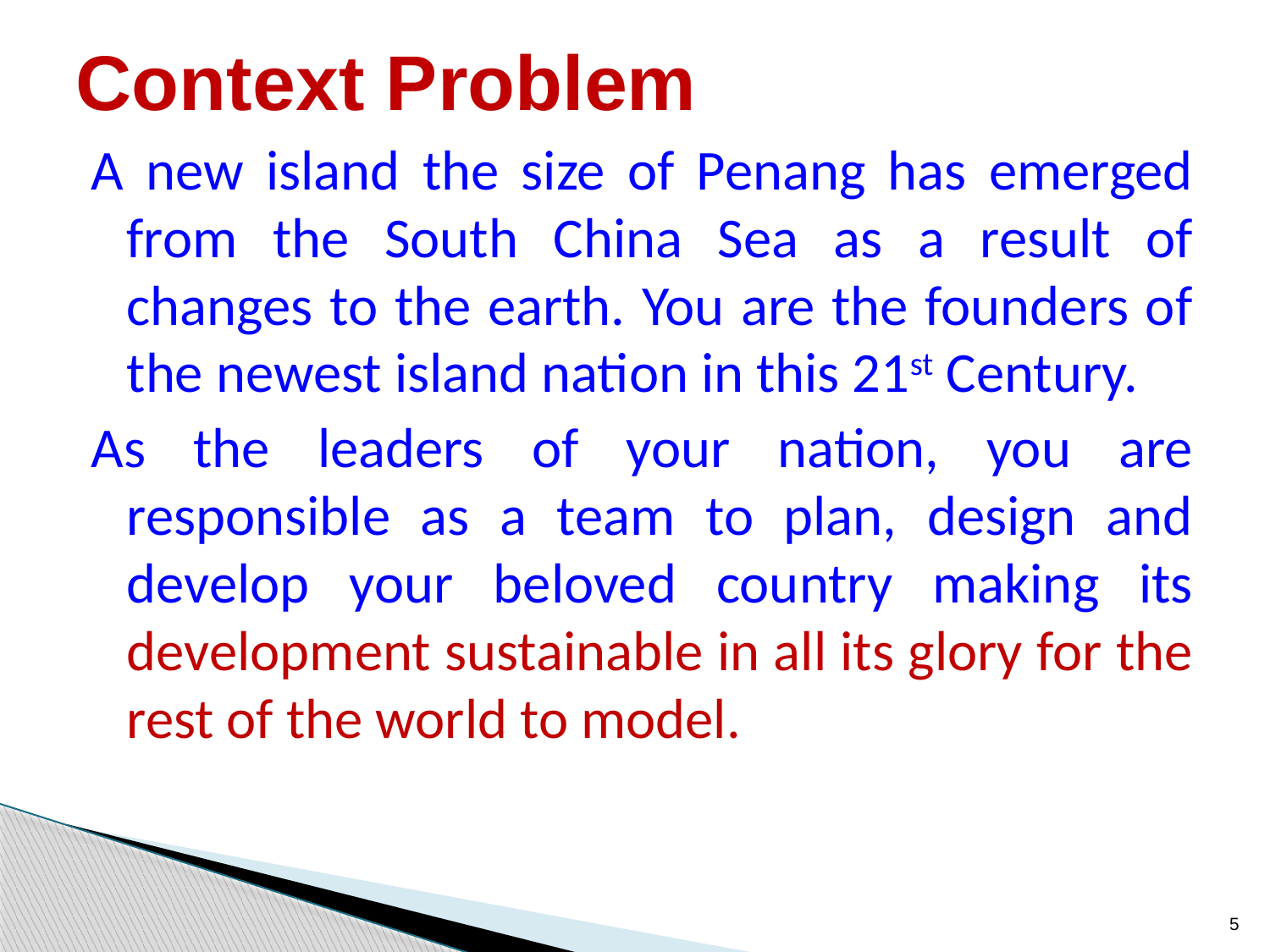

# Context Problem
A new island the size of Penang has emerged from the South China Sea as a result of changes to the earth. You are the founders of the newest island nation in this 21st Century.
As the leaders of your nation, you are responsible as a team to plan, design and develop your beloved country making its development sustainable in all its glory for the rest of the world to model.
5